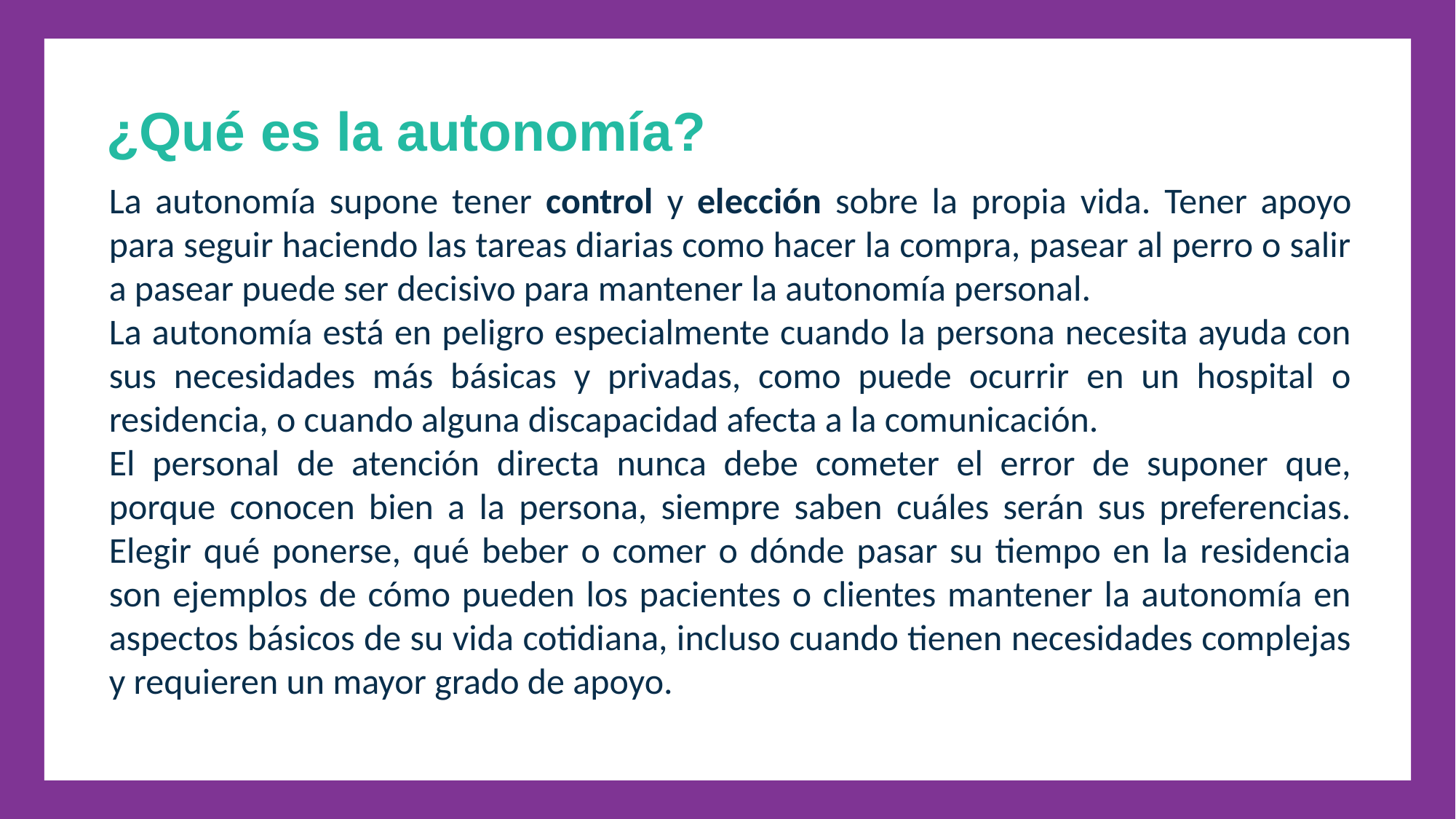

¿Qué es la autonomía?
La autonomía supone tener control y elección sobre la propia vida. Tener apoyo para seguir haciendo las tareas diarias como hacer la compra, pasear al perro o salir a pasear puede ser decisivo para mantener la autonomía personal.
La autonomía está en peligro especialmente cuando la persona necesita ayuda con sus necesidades más básicas y privadas, como puede ocurrir en un hospital o residencia, o cuando alguna discapacidad afecta a la comunicación.
El personal de atención directa nunca debe cometer el error de suponer que, porque conocen bien a la persona, siempre saben cuáles serán sus preferencias. Elegir qué ponerse, qué beber o comer o dónde pasar su tiempo en la residencia son ejemplos de cómo pueden los pacientes o clientes mantener la autonomía en aspectos básicos de su vida cotidiana, incluso cuando tienen necesidades complejas y requieren un mayor grado de apoyo.